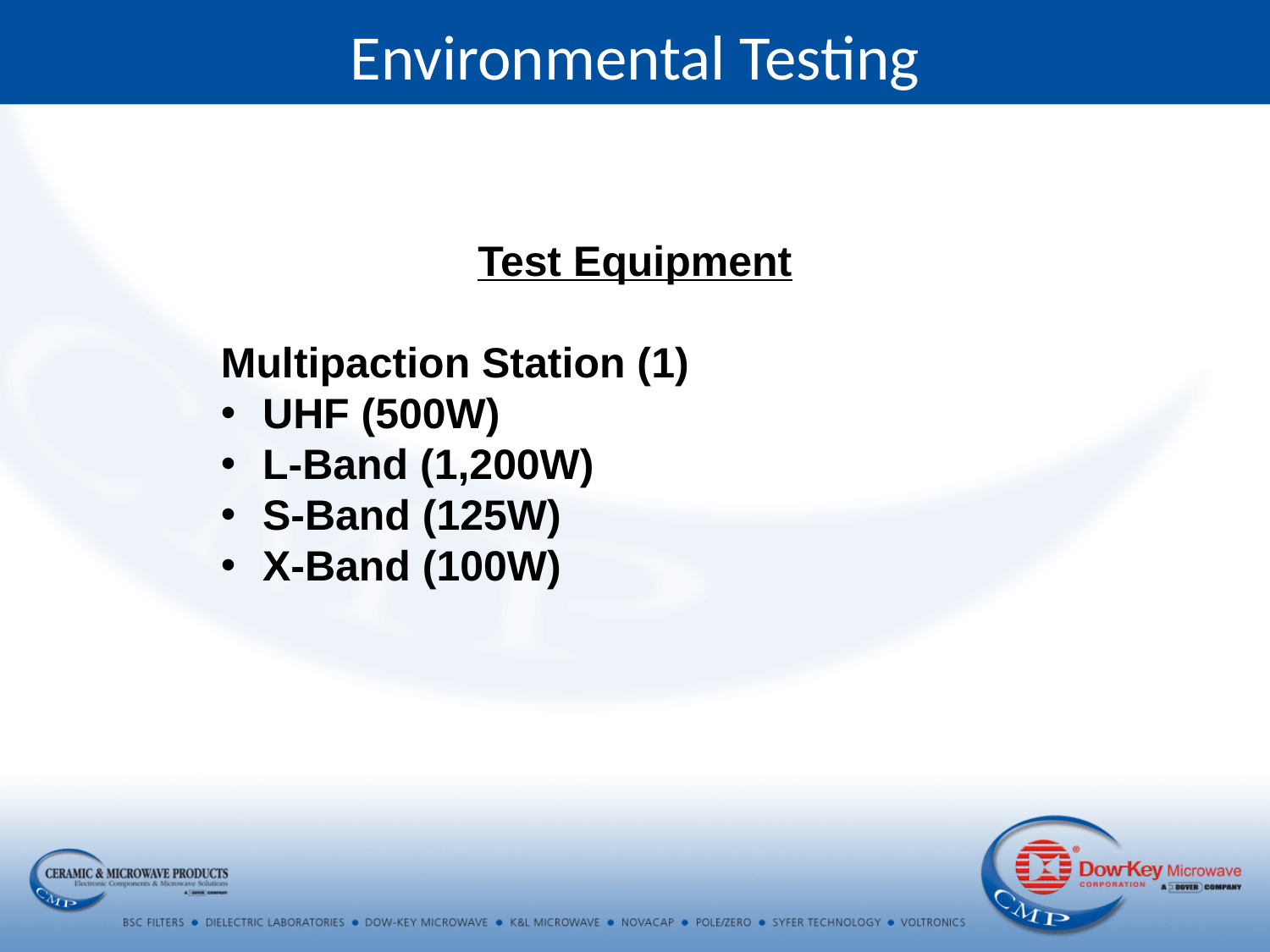

# Environmental Testing

Test Equipment

Multipaction Station (1)
 UHF (500W)
 L-Band (1,200W)
 S-Band (125W)
 X-Band (100W)